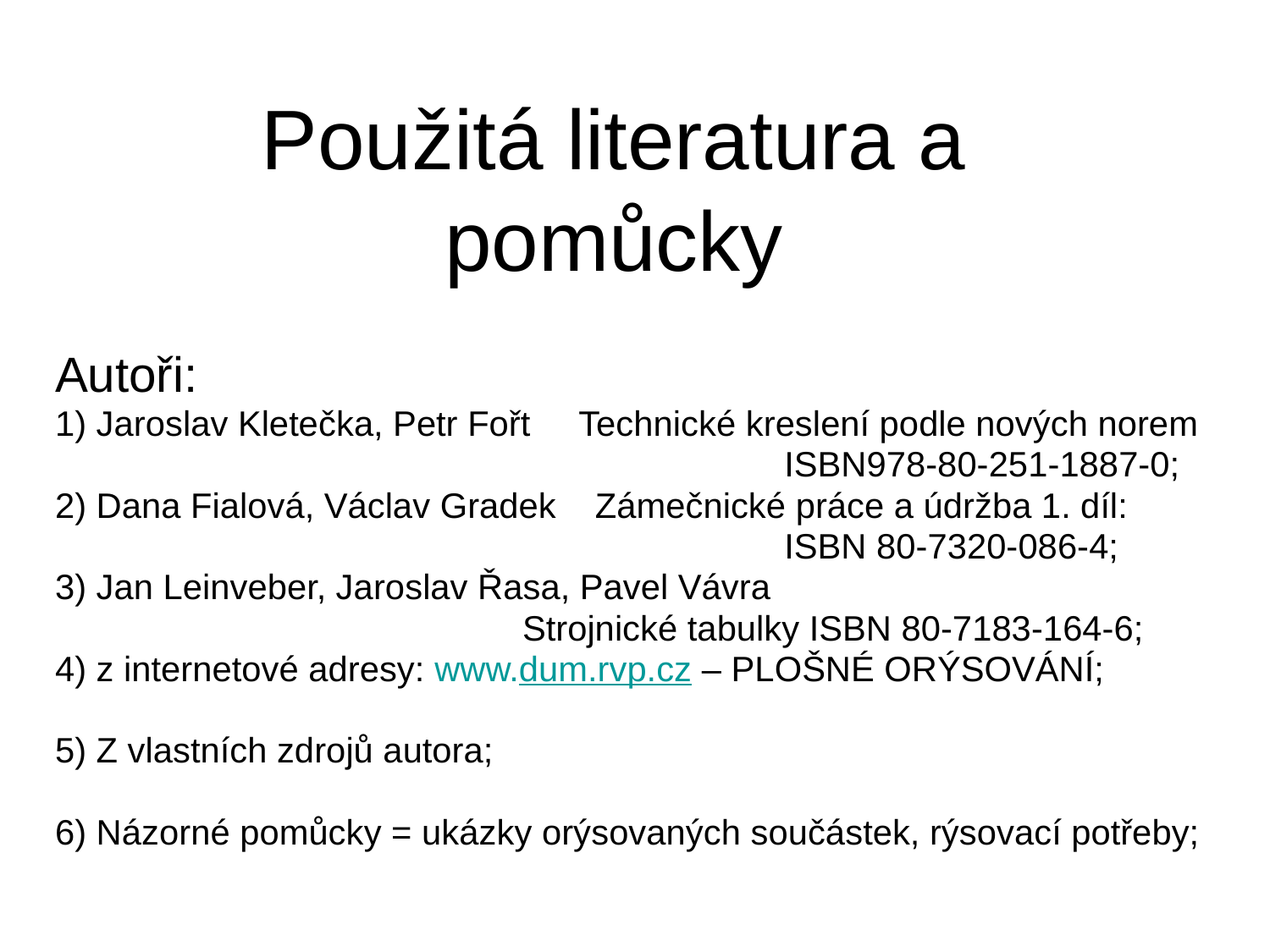

# Použitá literatura a pomůcky

Autoři:
1) Jaroslav Kletečka, Petr Fořt     Technické kreslení podle nových norem
						 ISBN978-80-251-1887-0;
2) Dana Fialová, Václav Gradek    Zámečnické práce a údržba 1. díl:
						 ISBN 80-7320-086-4;
3) Jan Leinveber, Jaroslav Řasa, Pavel Vávra
                                                Strojnické tabulky ISBN 80-7183-164-6;
4) z internetové adresy: www.dum.rvp.cz – PLOŠNÉ ORÝSOVÁNÍ;

5) Z vlastních zdrojů autora;

6) Názorné pomůcky = ukázky orýsovaných součástek, rýsovací potřeby;